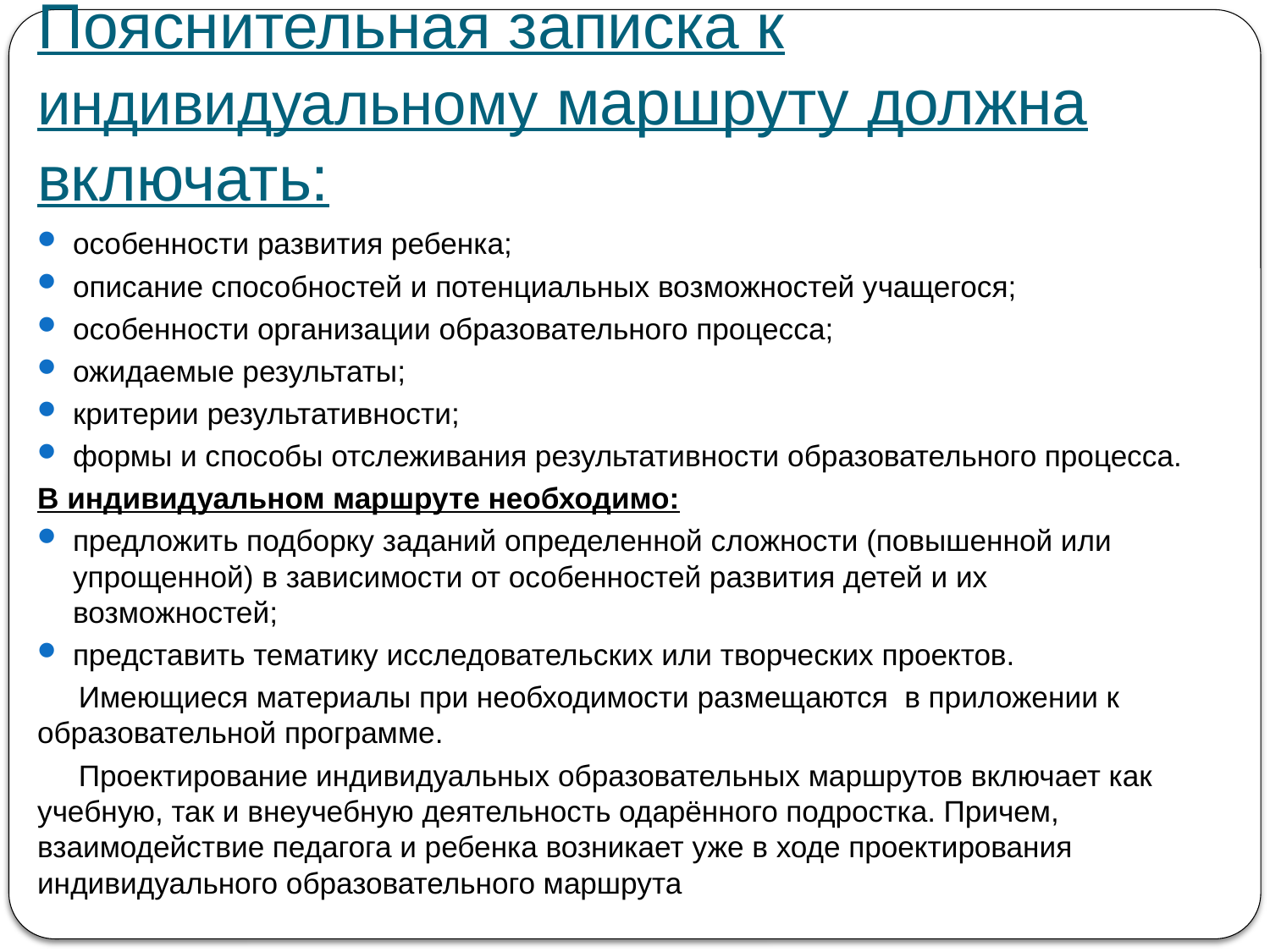

# Пояснительная записка к индивидуальному маршруту должна включать:

особенности развития ребенка;
описание способностей и потенциальных возможностей учащегося;
особенности организации образовательного процесса;
ожидаемые результаты;
критерии результативности;
формы и способы отслеживания результативности образовательного процесса.
В индивидуальном маршруте необходимо:
предложить подборку заданий определенной сложности (повышенной или упрощенной) в зависимости от особенностей развития детей и их возможностей;
представить тематику исследовательских или творческих проектов.
     Имеющиеся материалы при необходимости размещаются  в приложении к образовательной программе.
     Проектирование индивидуальных образовательных маршрутов включает как учебную, так и внеучебную деятельность одарённого подростка. Причем, взаимодействие педагога и ребенка возникает уже в ходе проектирования индивидуального образовательного маршрута